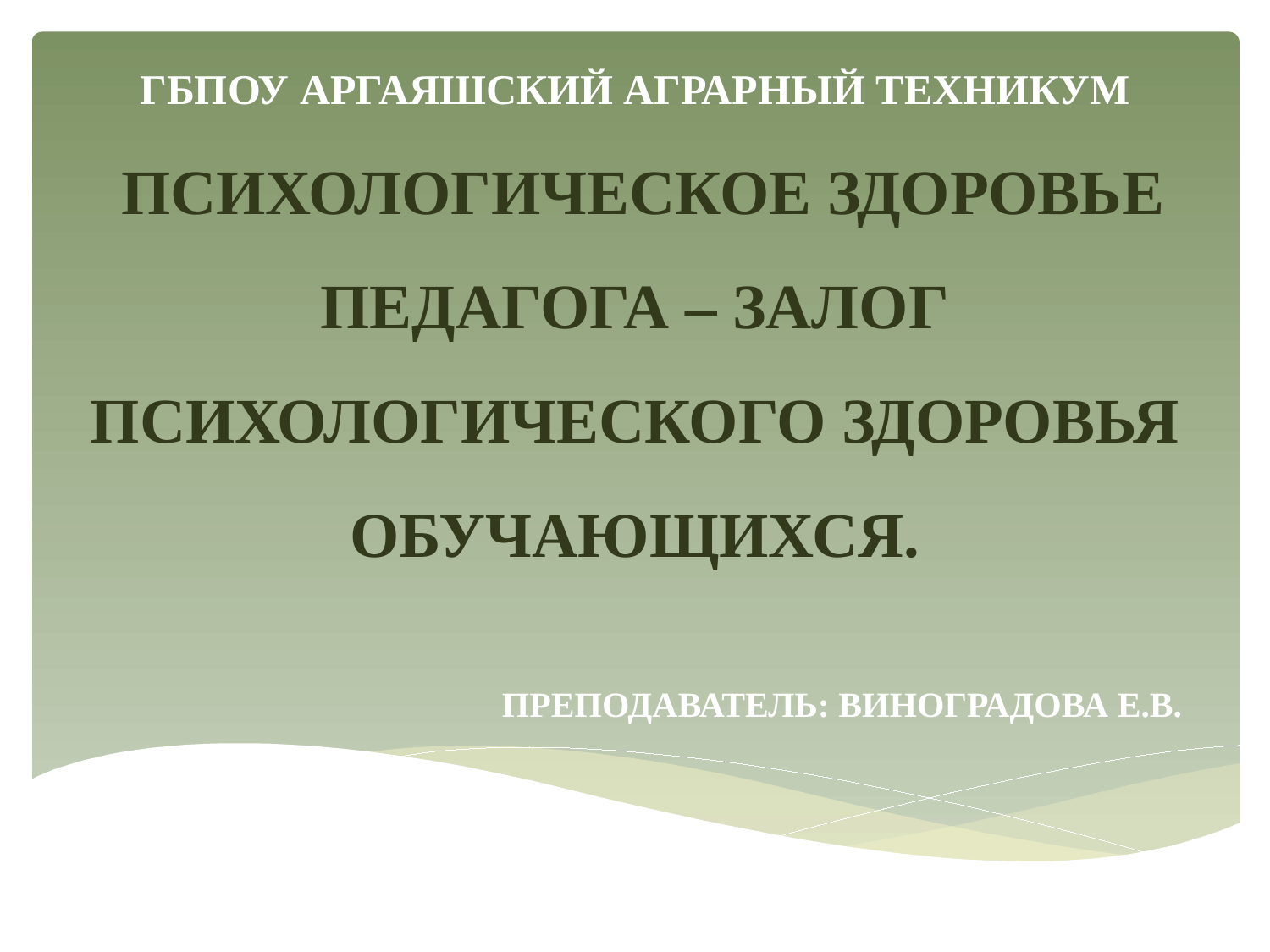

# ГБПОУ АРГАЯШСКИЙ АГРАРНЫЙ ТЕХНИКУМ ПСИХОЛОГИЧЕСКОЕ ЗДОРОВЬЕ ПЕДАГОГА – ЗАЛОГ ПСИХОЛОГИЧЕСКОГО ЗДОРОВЬЯ ОБУЧАЮЩИХСЯ.
ПРЕПОДАВАТЕЛЬ: ВИНОГРАДОВА Е.В.